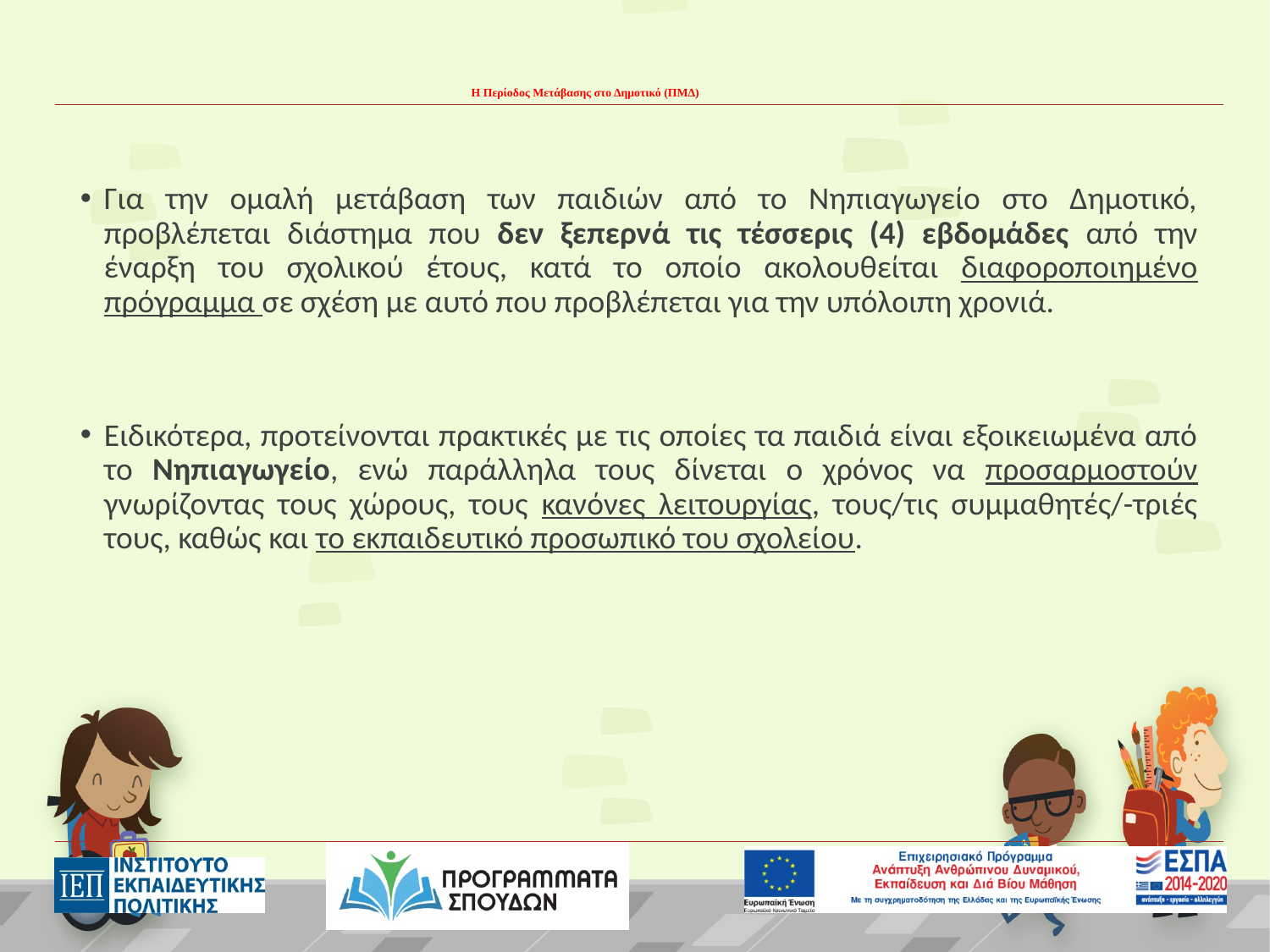

# Η Περίοδος Μετάβασης στο Δημοτικό (ΠΜΔ)
Για την ομαλή μετάβαση των παιδιών από το Νηπιαγωγείο στο Δημοτικό, προβλέπεται διάστημα που δεν ξεπερνά τις τέσσερις (4) εβδομάδες από την έναρξη του σχολικού έτους, κατά το οποίο ακολουθείται διαφοροποιημένο πρόγραμμα σε σχέση με αυτό που προβλέπεται για την υπόλοιπη χρονιά.

Ειδικότερα, προτείνονται πρακτικές με τις οποίες τα παιδιά είναι εξοικειωμένα από το Νηπιαγωγείο, ενώ παράλληλα τους δίνεται ο χρόνος να προσαρμοστούν γνωρίζοντας τους χώρους, τους κανόνες λειτουργίας, τους/τις συμμαθητές/-τριές τους, καθώς και το εκπαιδευτικό προσωπικό του σχολείου.